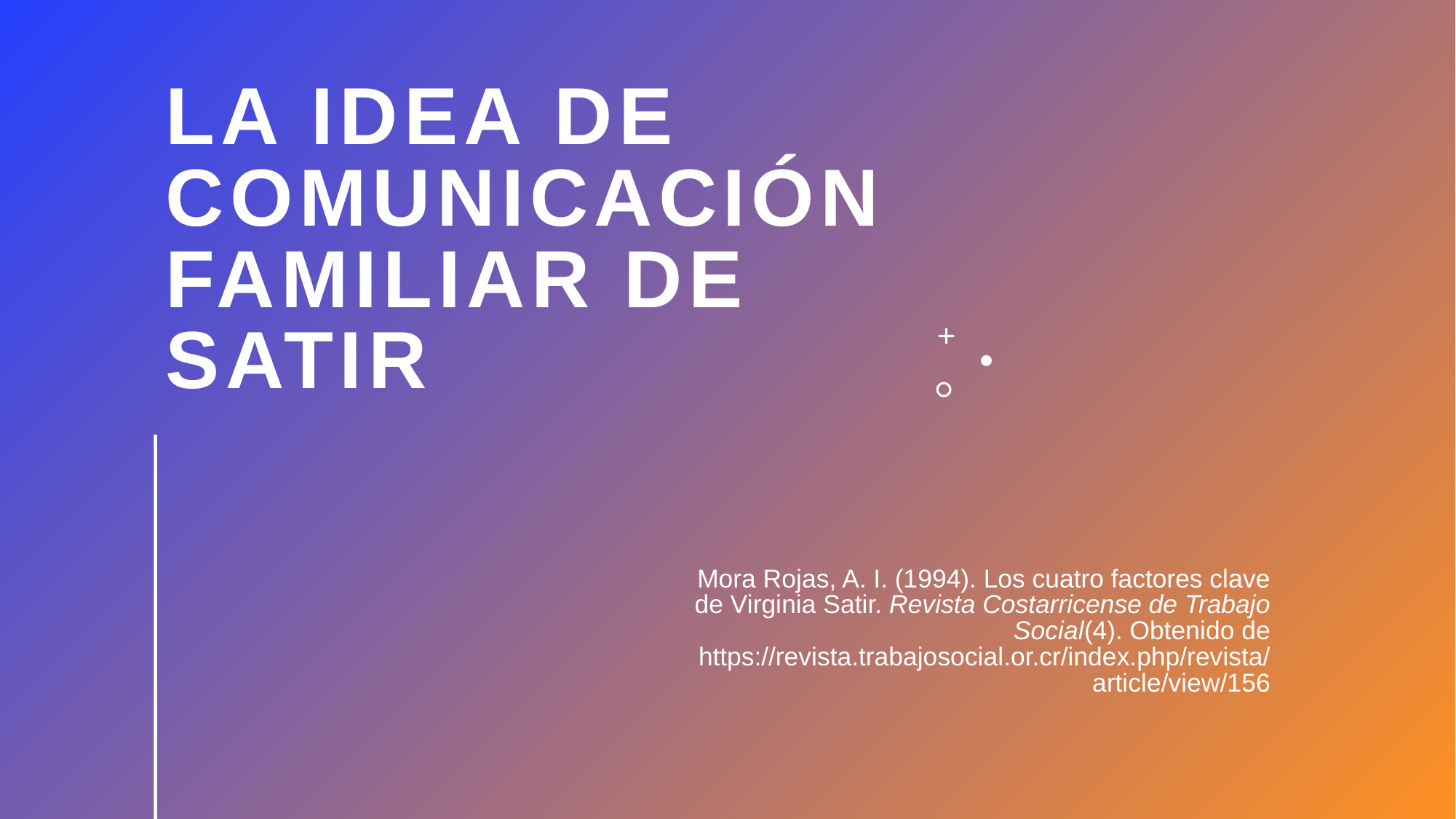

# La idea de comunicación familiar de satir
Mora Rojas, A. I. (1994). Los cuatro factores clave de Virginia Satir. Revista Costarricense de Trabajo Social(4). Obtenido de https://revista.trabajosocial.or.cr/index.php/revista/article/view/156